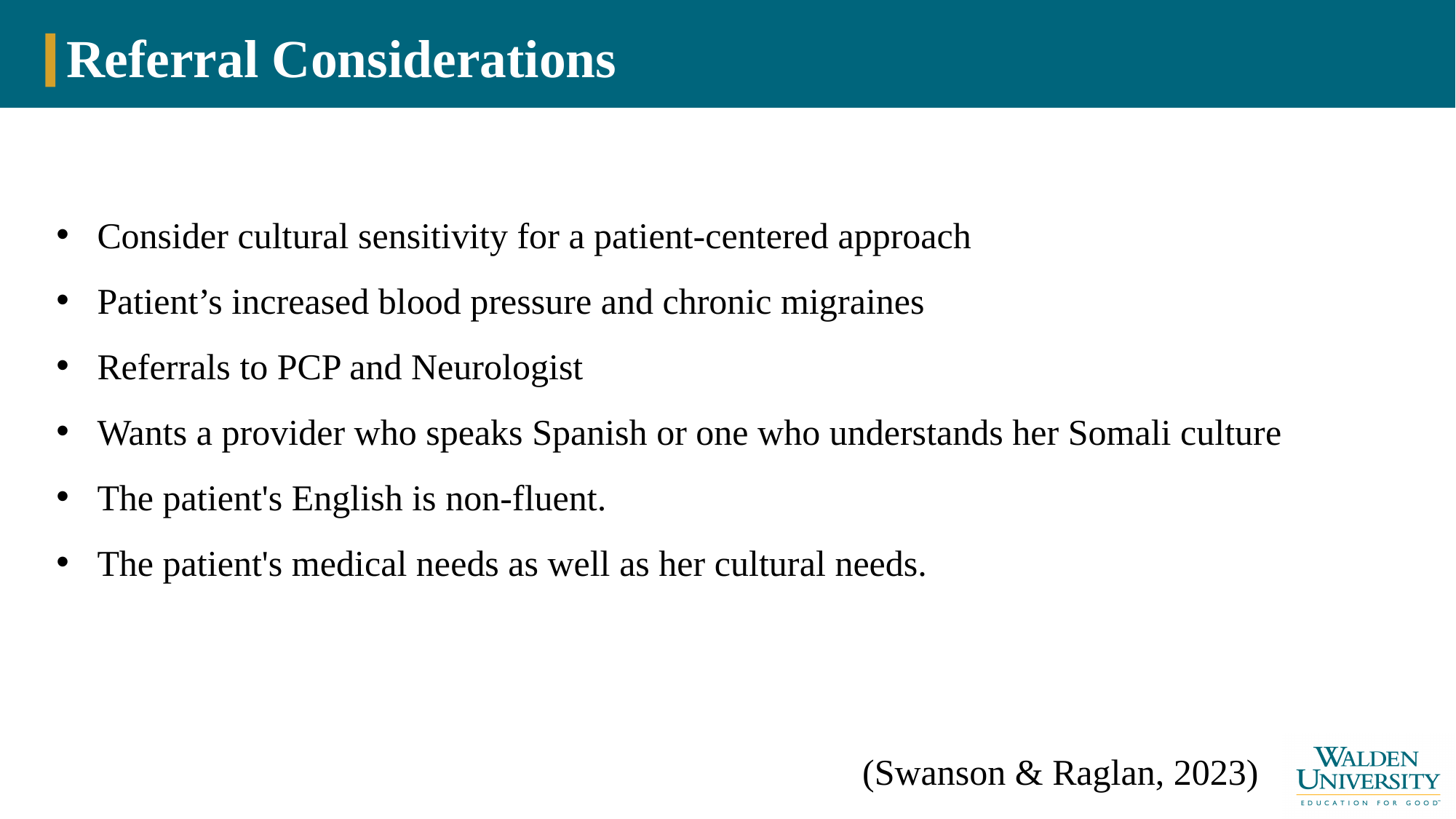

# Referral Considerations

Consider cultural sensitivity for a patient-centered approach
Patient’s increased blood pressure and chronic migraines
Referrals to PCP and Neurologist
Wants a provider who speaks Spanish or one who understands her Somali culture
The patient's English is non-fluent.
The patient's medical needs as well as her cultural needs.
(Swanson & Raglan, 2023)